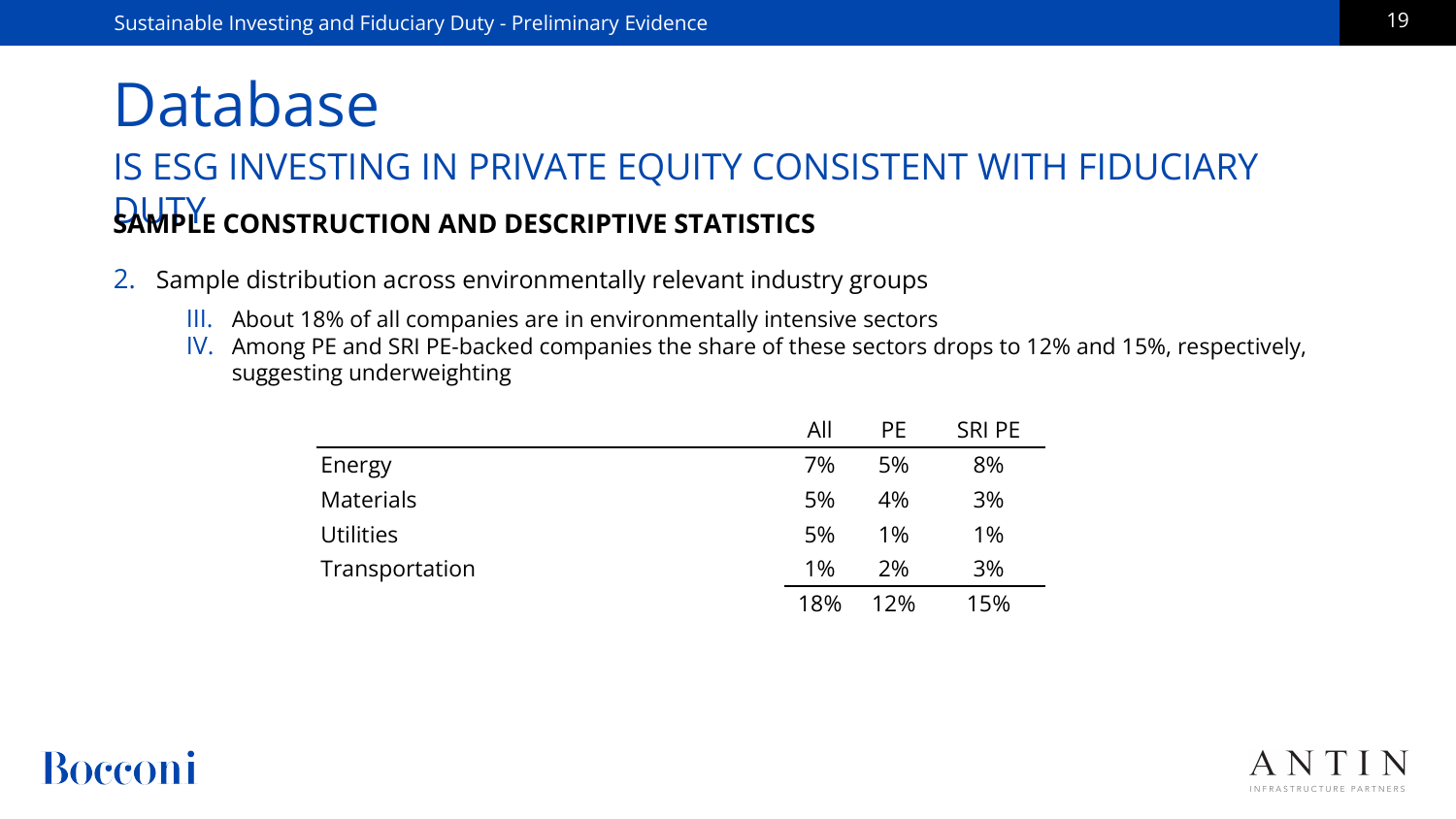

Sustainable Investing and Fiduciary Duty - Preliminary Evidence
# Database
IS ESG INVESTING IN PRIVATE EQUITY CONSISTENT WITH FIDUCIARY DUTY
SAMPLE CONSTRUCTION AND DESCRIPTIVE STATISTICS
Sample distribution across environmentally relevant industry groups
About 18% of all companies are in environmentally intensive sectors
Among PE and SRI PE-backed companies the share of these sectors drops to 12% and 15%, respectively, suggesting underweighting

|  | All | PE | SRI PE |
| --- | --- | --- | --- |
| Energy | 7% | 5% | 8% |
| Materials | 5% | 4% | 3% |
| Utilities | 5% | 1% | 1% |
| Transportation | 1% | 2% | 3% |
|  | 18% | 12% | 15% |